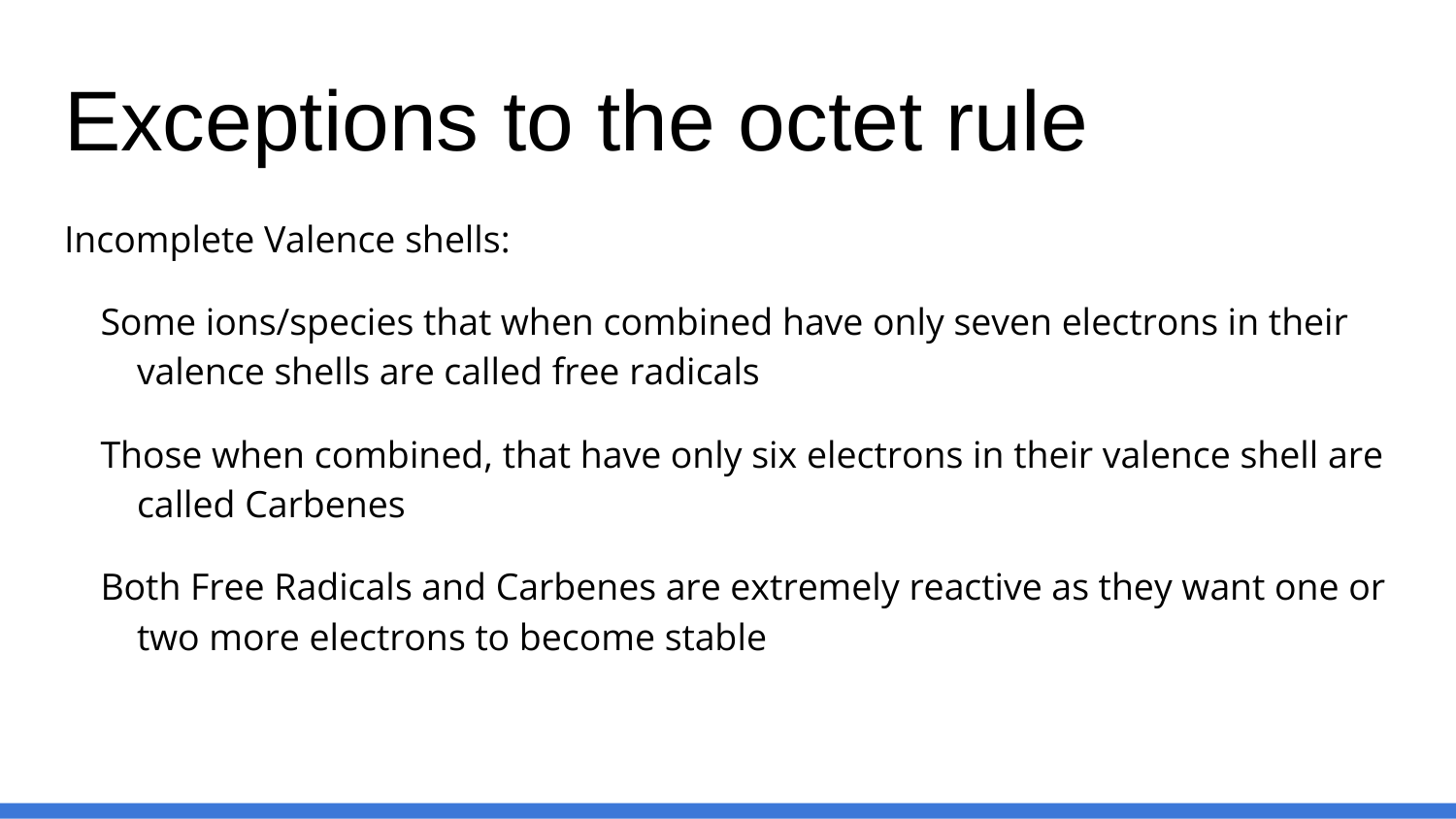

# Exceptions to the octet rule
Incomplete Valence shells:
Some ions/species that when combined have only seven electrons in their valence shells are called free radicals
Those when combined, that have only six electrons in their valence shell are called Carbenes
Both Free Radicals and Carbenes are extremely reactive as they want one or two more electrons to become stable